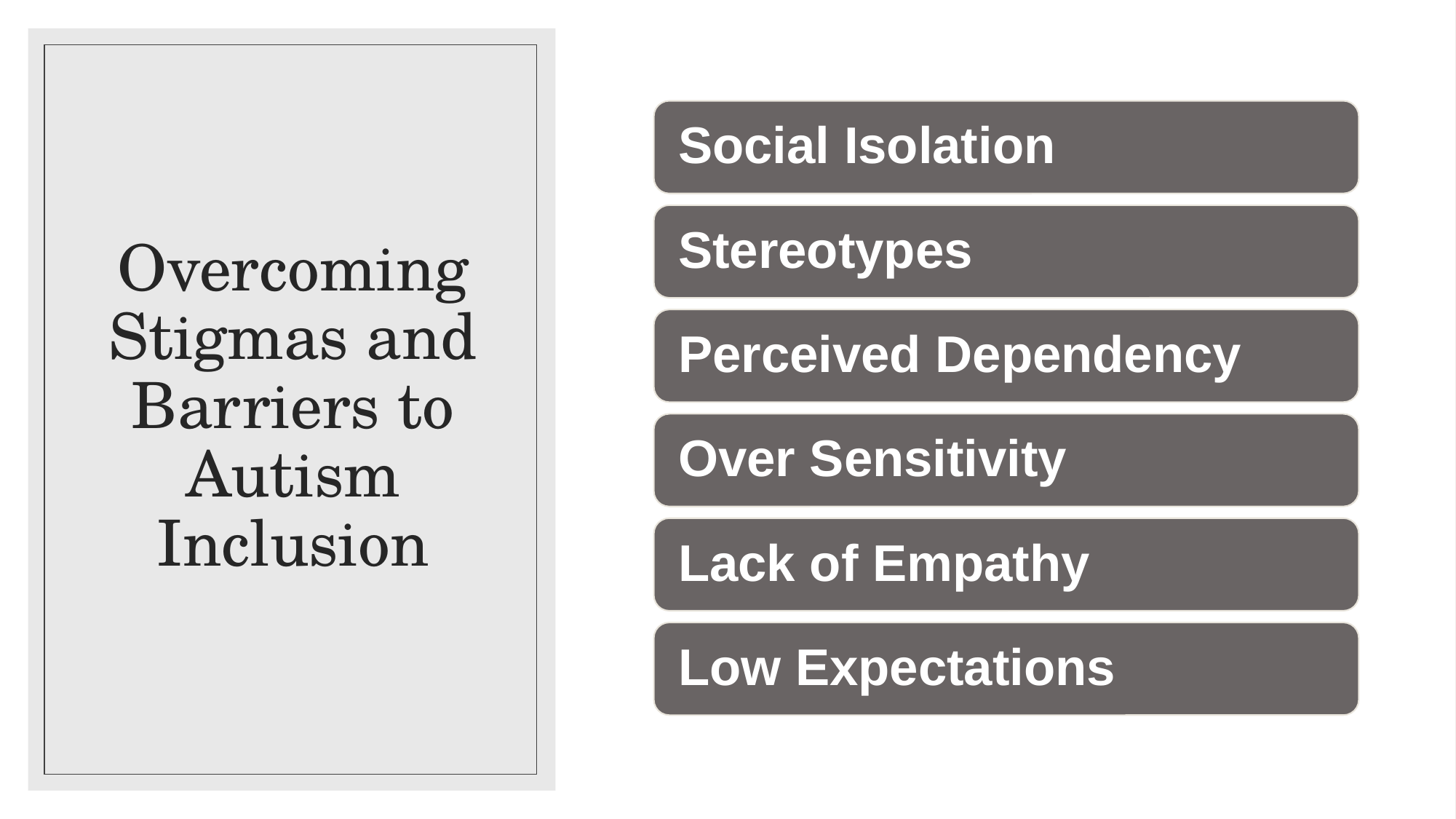

# Overcoming Stigmas and Barriers to Autism Inclusion
Social Isolation
Stereotypes
Perceived Dependency
Over Sensitivity
Lack of Empathy
Low Expectations